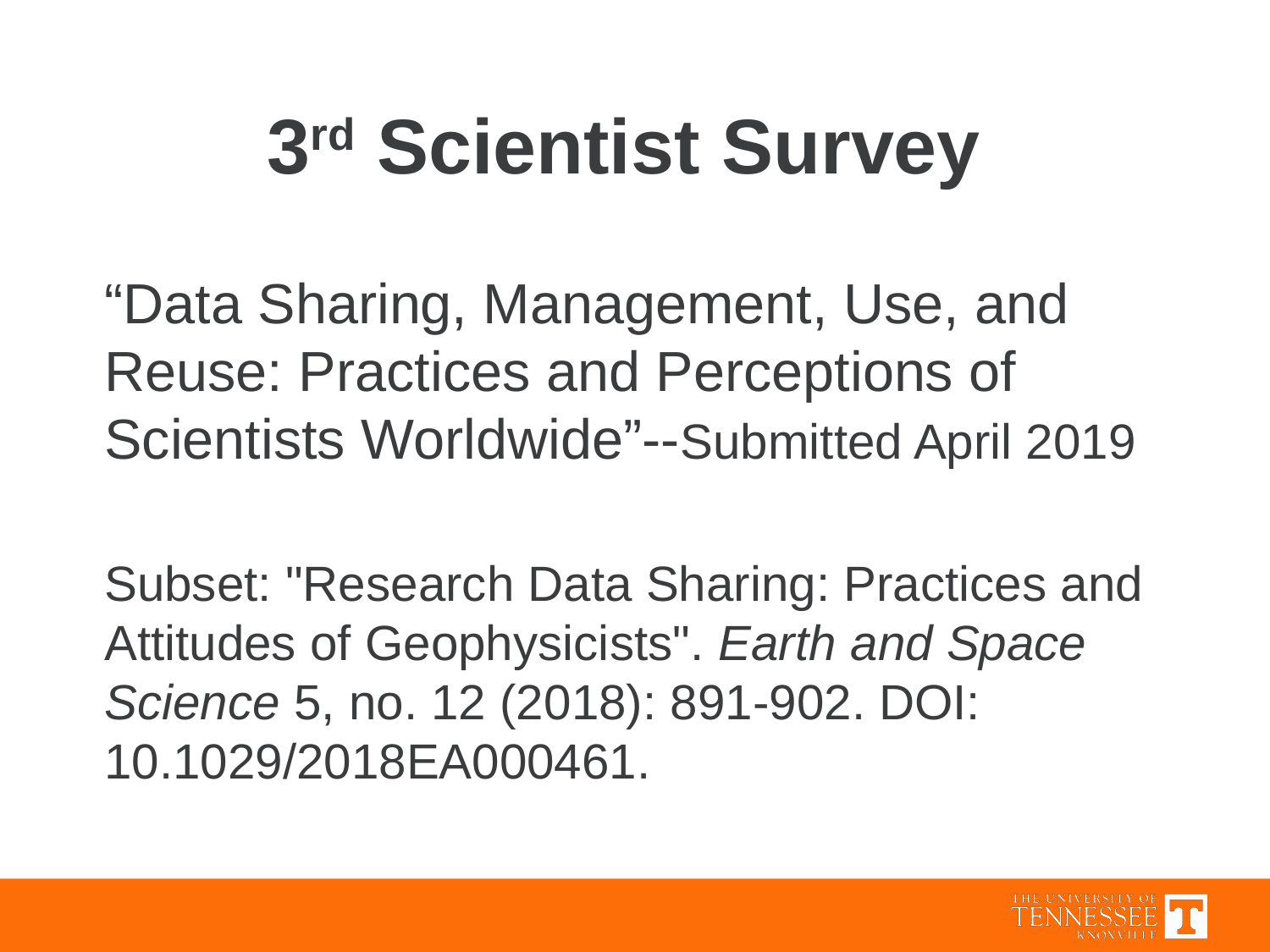

# 3rd Scientist Survey

“Data Sharing, Management, Use, and Reuse: Practices and Perceptions of Scientists Worldwide”--Submitted April 2019

Subset: "Research Data Sharing: Practices and Attitudes of Geophysicists". Earth and Space Science 5, no. 12 (2018): 891-902. DOI: 10.1029/2018EA000461.